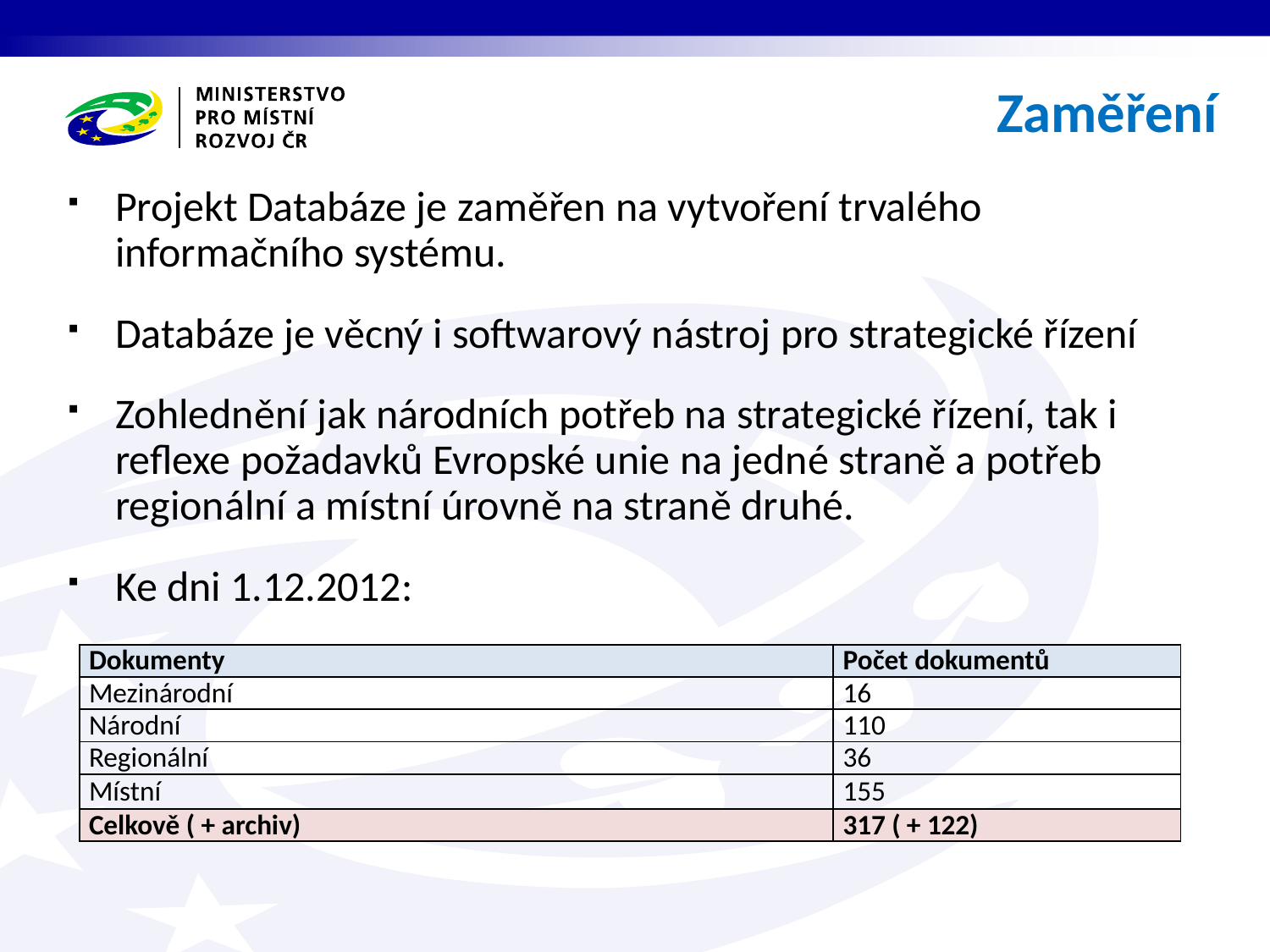

# Zaměření
Projekt Databáze je zaměřen na vytvoření trvalého informačního systému.
Databáze je věcný i softwarový nástroj pro strategické řízení
Zohlednění jak národních potřeb na strategické řízení, tak i reflexe požadavků Evropské unie na jedné straně a potřeb regionální a místní úrovně na straně druhé.
Ke dni 1.12.2012:

| Dokumenty | Počet dokumentů |
| --- | --- |
| Mezinárodní | 16 |
| Národní | 110 |
| Regionální | 36 |
| Místní | 155 |
| Celkově ( + archiv) | 317 ( + 122) |